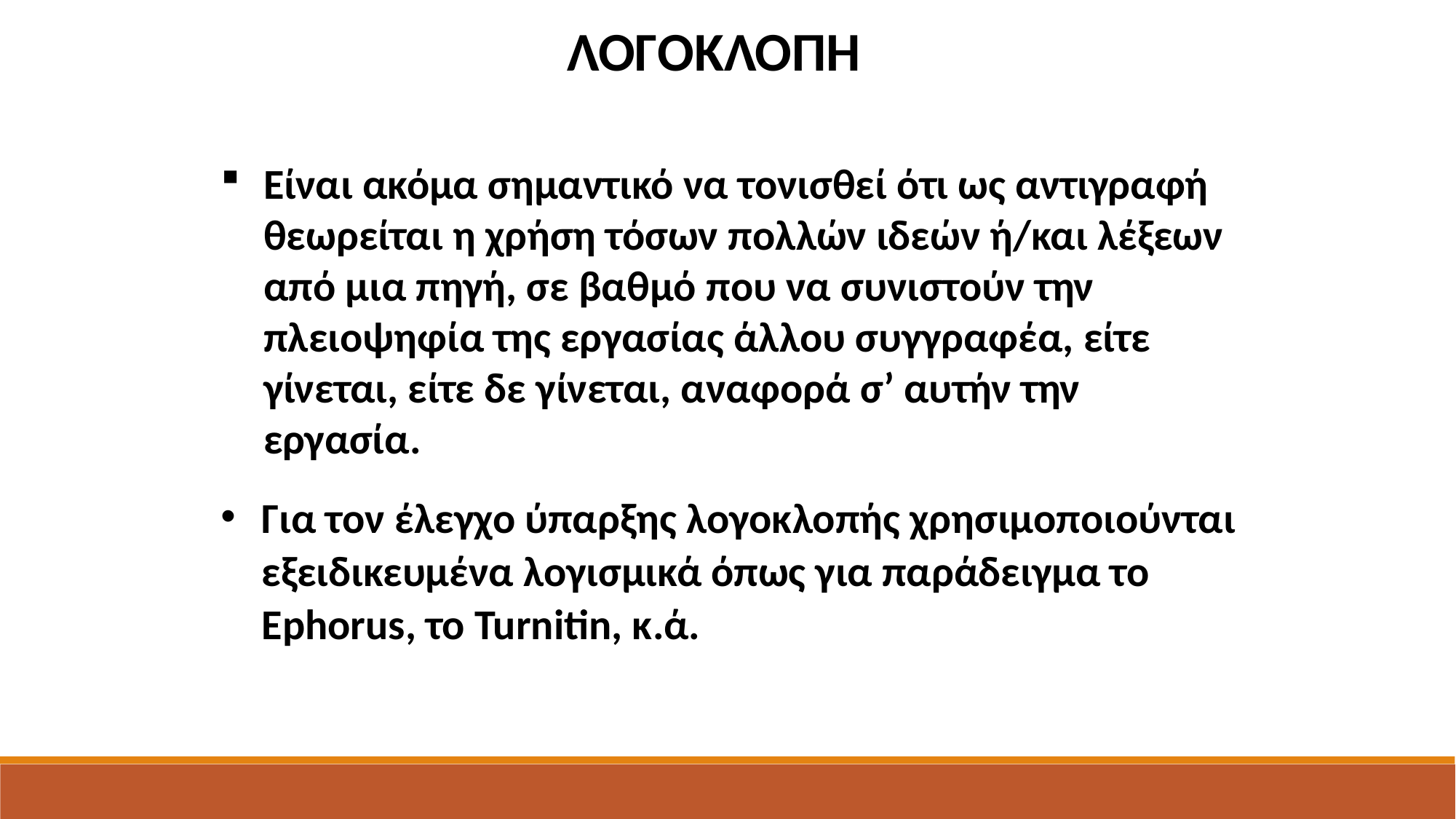

ΛΟΓΟΚΛΟΠΗ
Είναι ακόμα σημαντικό να τονισθεί ότι ως αντιγραφή θεωρείται η χρήση τόσων πολλών ιδεών ή/και λέξεων από μια πηγή, σε βαθμό που να συνιστούν την πλειοψηφία της εργασίας άλλου συγγραφέα, είτε γίνεται, είτε δε γίνεται, αναφορά σ’ αυτήν την εργασία.

Για τον έλεγχο ύπαρξης λογοκλοπής χρησιμοποιούνται εξειδικευμένα λογισμικά όπως για παράδειγμα το Εphorus, το Turnitin, κ.ά.